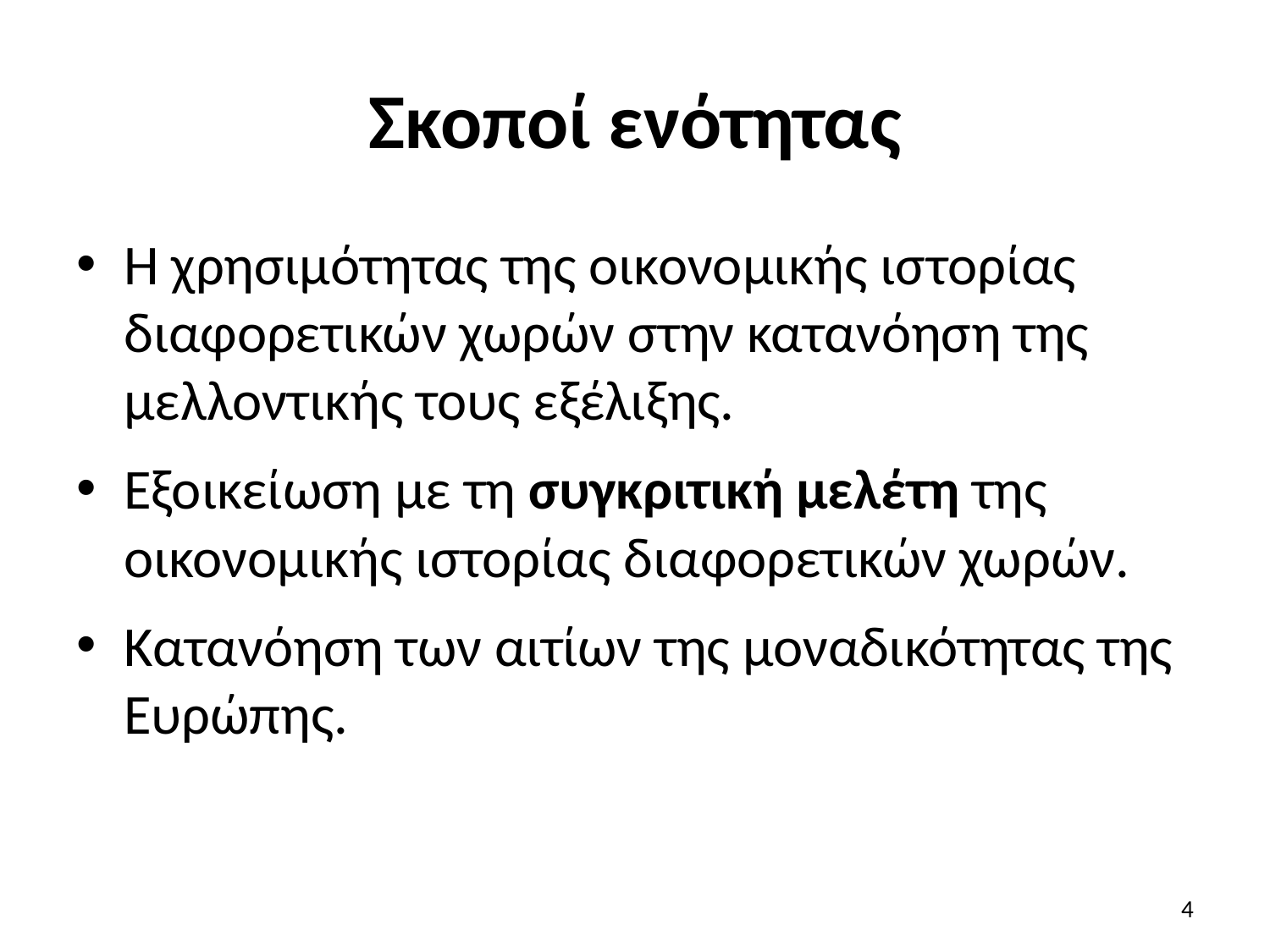

# Σκοποί ενότητας
Η χρησιμότητας της οικονομικής ιστορίας διαφορετικών χωρών στην κατανόηση της μελλοντικής τους εξέλιξης.
Εξοικείωση με τη συγκριτική μελέτη της οικονομικής ιστορίας διαφορετικών χωρών.
Κατανόηση των αιτίων της μοναδικότητας της Ευρώπης.
4